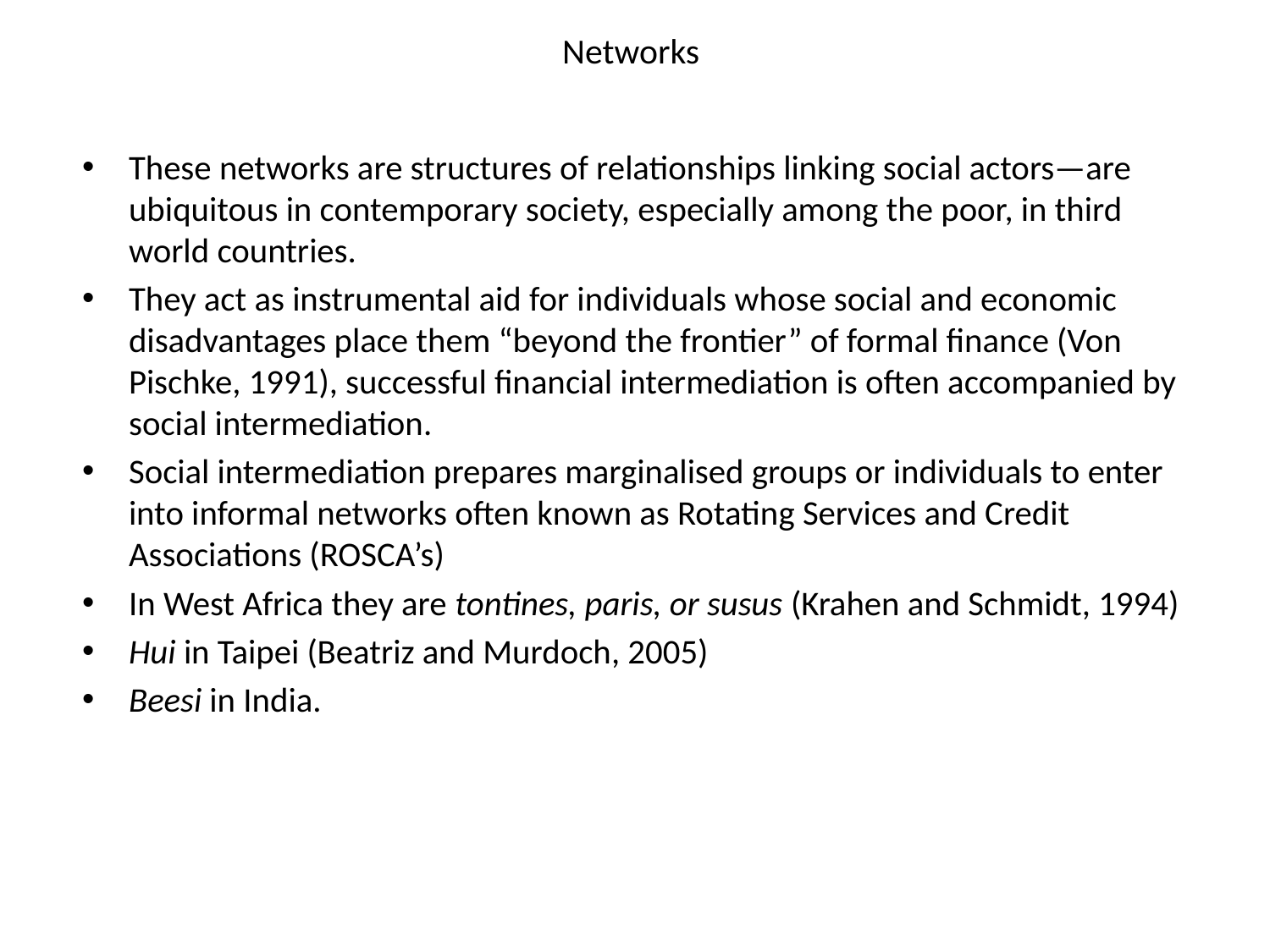

# Networks
These networks are structures of relationships linking social actors—are ubiquitous in contemporary society, especially among the poor, in third world countries.
They act as instrumental aid for individuals whose social and economic disadvantages place them “beyond the frontier” of formal finance (Von Pischke, 1991), successful financial intermediation is often accompanied by social intermediation.
Social intermediation prepares marginalised groups or individuals to enter into informal networks often known as Rotating Services and Credit Associations (ROSCA’s)
In West Africa they are tontines, paris, or susus (Krahen and Schmidt, 1994)
Hui in Taipei (Beatriz and Murdoch, 2005)
Beesi in India.